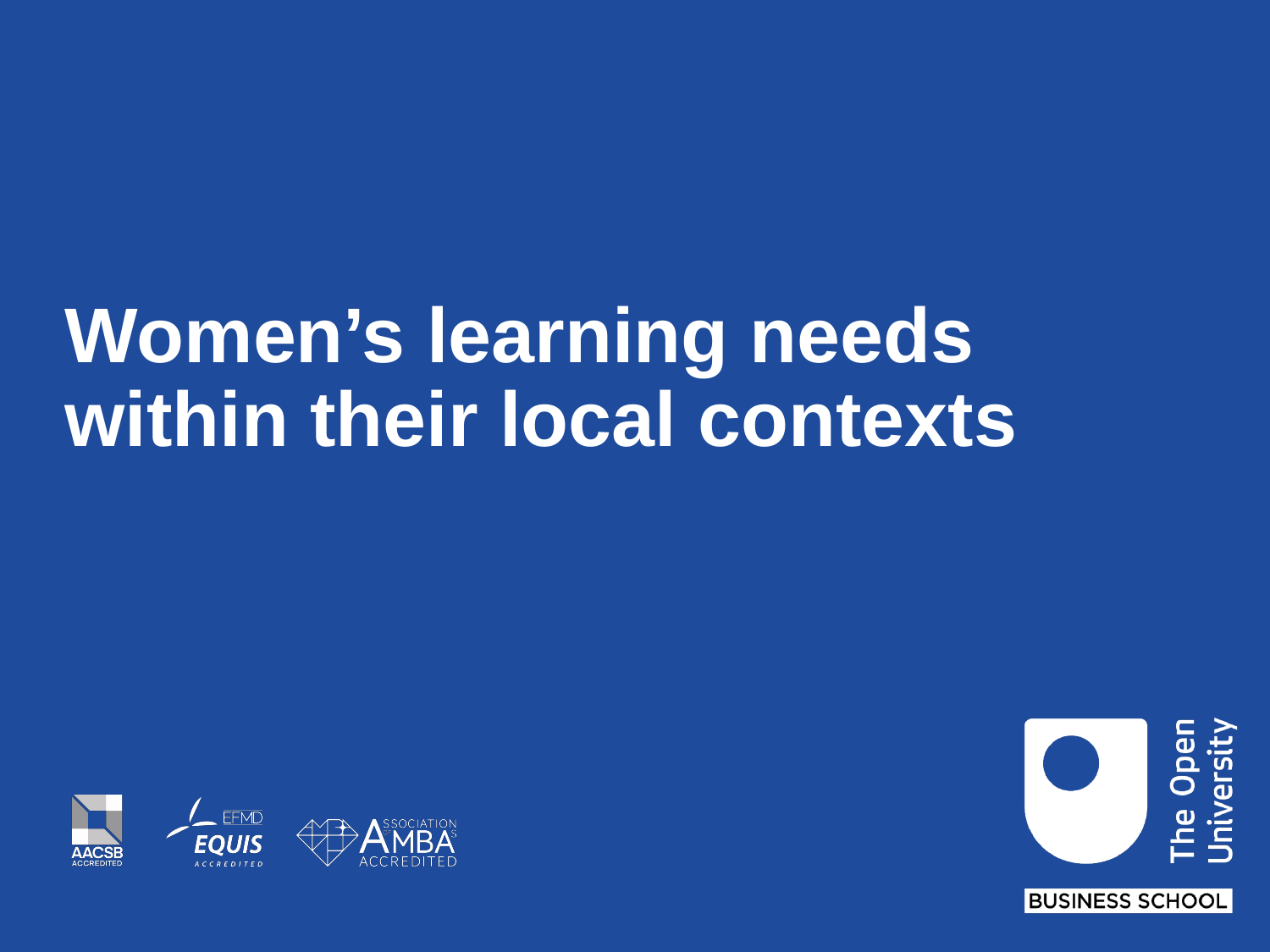

# Women’s learning needs within their local contexts